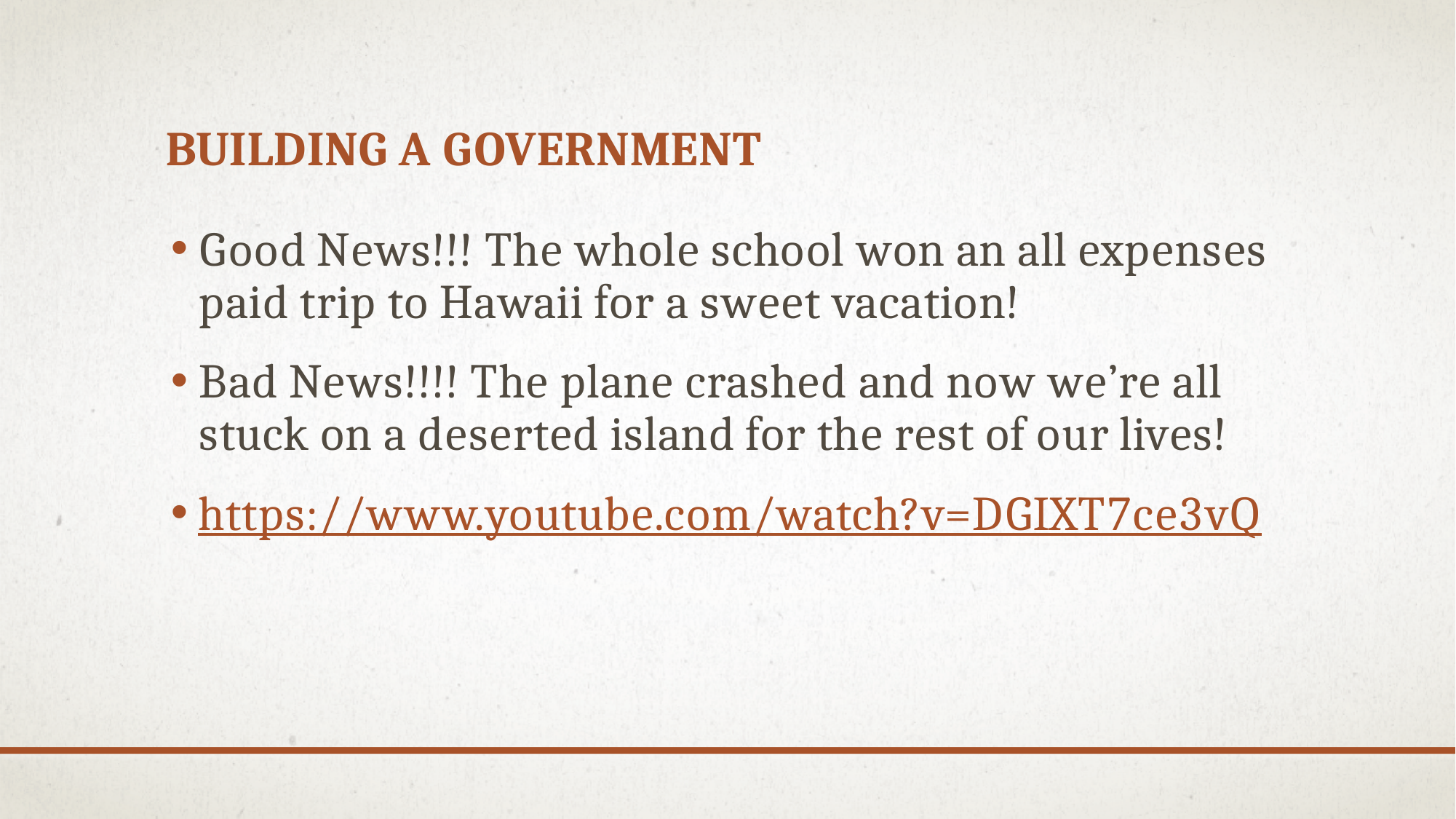

# Building a government
Good News!!! The whole school won an all expenses paid trip to Hawaii for a sweet vacation!
Bad News!!!! The plane crashed and now we’re all stuck on a deserted island for the rest of our lives!
https://www.youtube.com/watch?v=DGIXT7ce3vQ